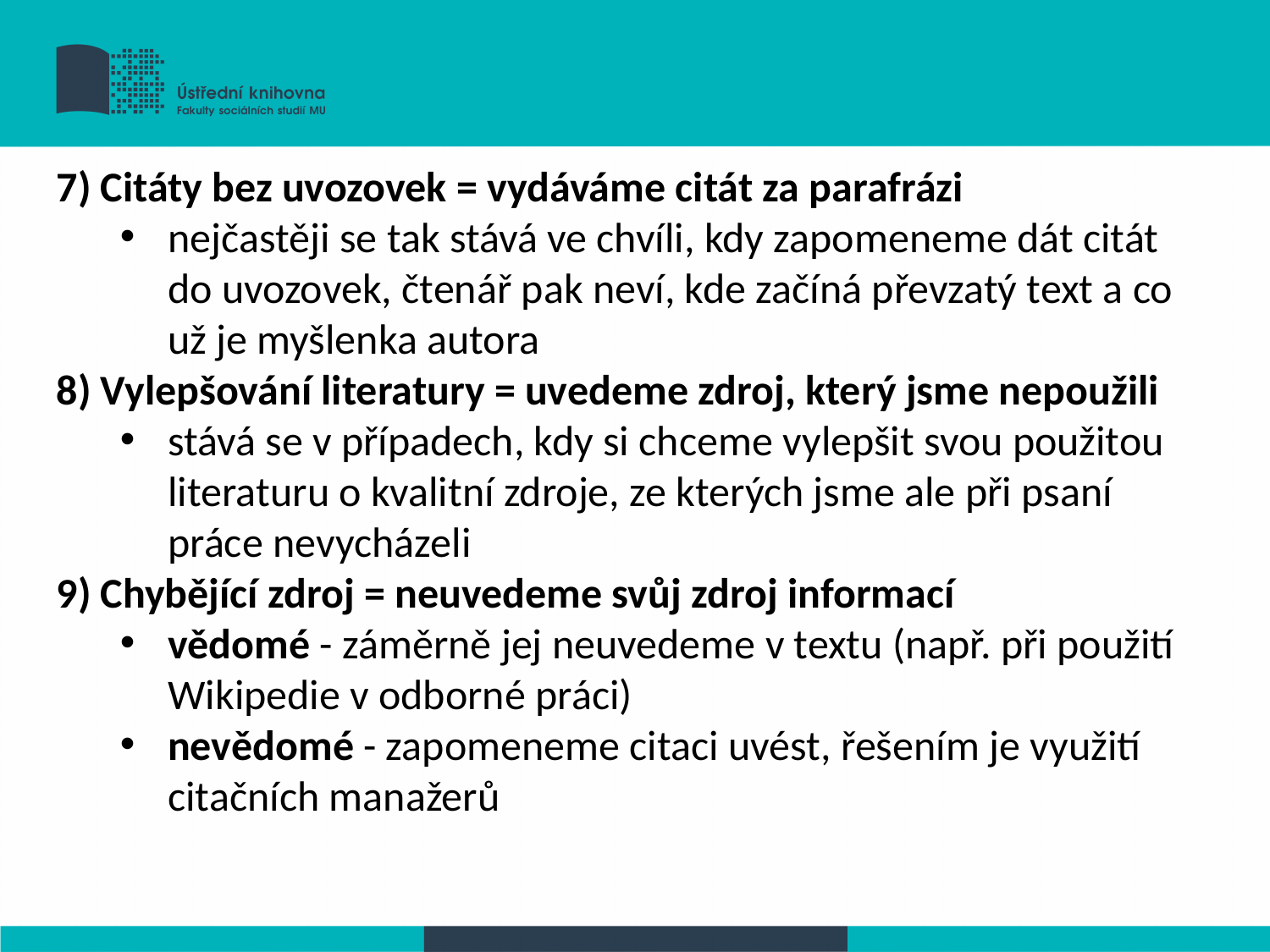

7) Citáty bez uvozovek = vydáváme citát za parafrázi
nejčastěji se tak stává ve chvíli, kdy zapomeneme dát citát do uvozovek, čtenář pak neví, kde začíná převzatý text a co už je myšlenka autora
8) Vylepšování literatury = uvedeme zdroj, který jsme nepoužili
stává se v případech, kdy si chceme vylepšit svou použitou literaturu o kvalitní zdroje, ze kterých jsme ale při psaní práce nevycházeli
9) Chybějící zdroj = neuvedeme svůj zdroj informací
vědomé - záměrně jej neuvedeme v textu (např. při použití Wikipedie v odborné práci)
nevědomé - zapomeneme citaci uvést, řešením je využití citačních manažerů